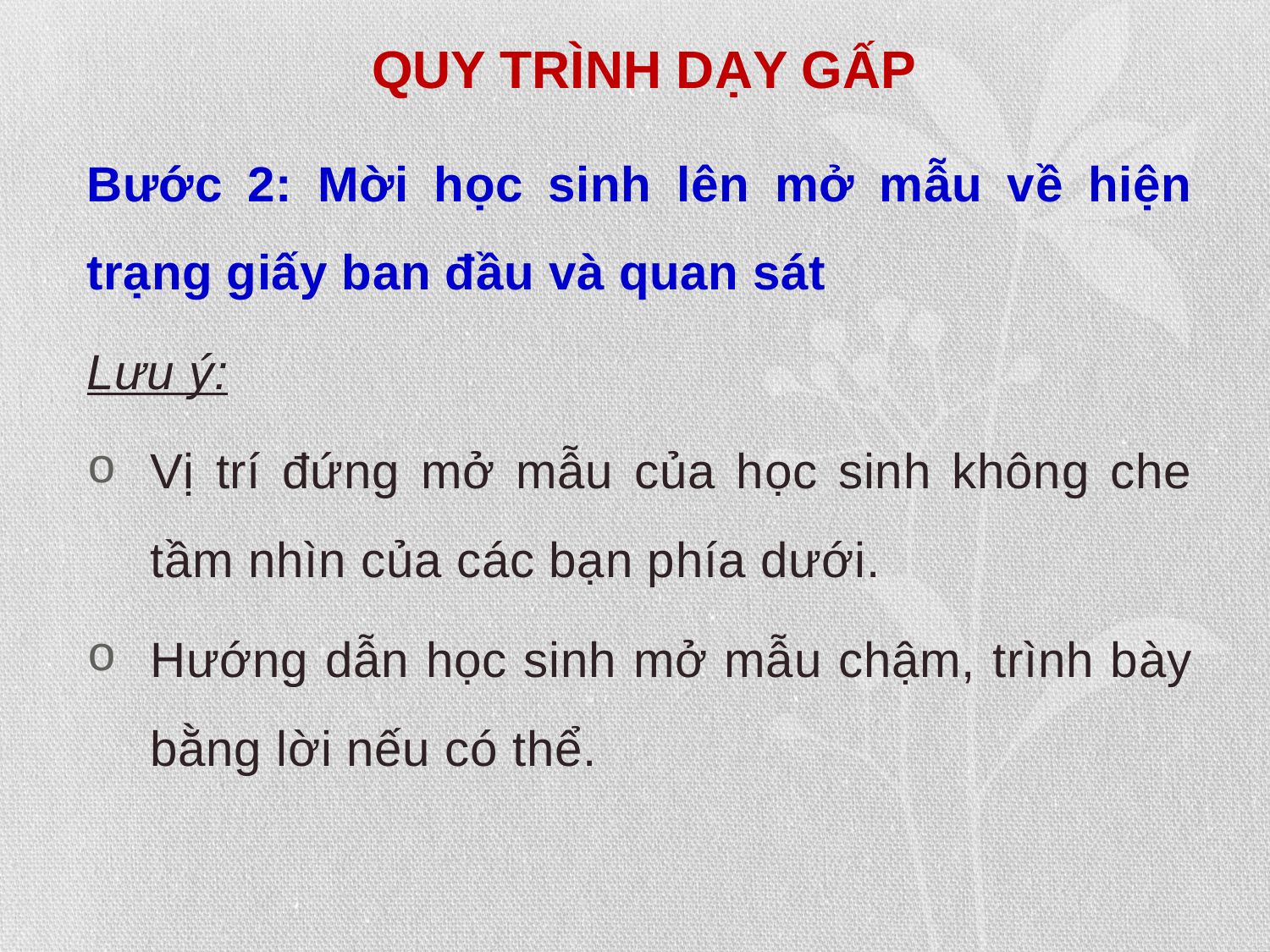

# QUY TRÌNH DẠY GẤP
Bước 2: Mời học sinh lên mở mẫu về hiện trạng giấy ban đầu và quan sát
Lưu ý:
Vị trí đứng mở mẫu của học sinh không che tầm nhìn của các bạn phía dưới.
Hướng dẫn học sinh mở mẫu chậm, trình bày bằng lời nếu có thể.